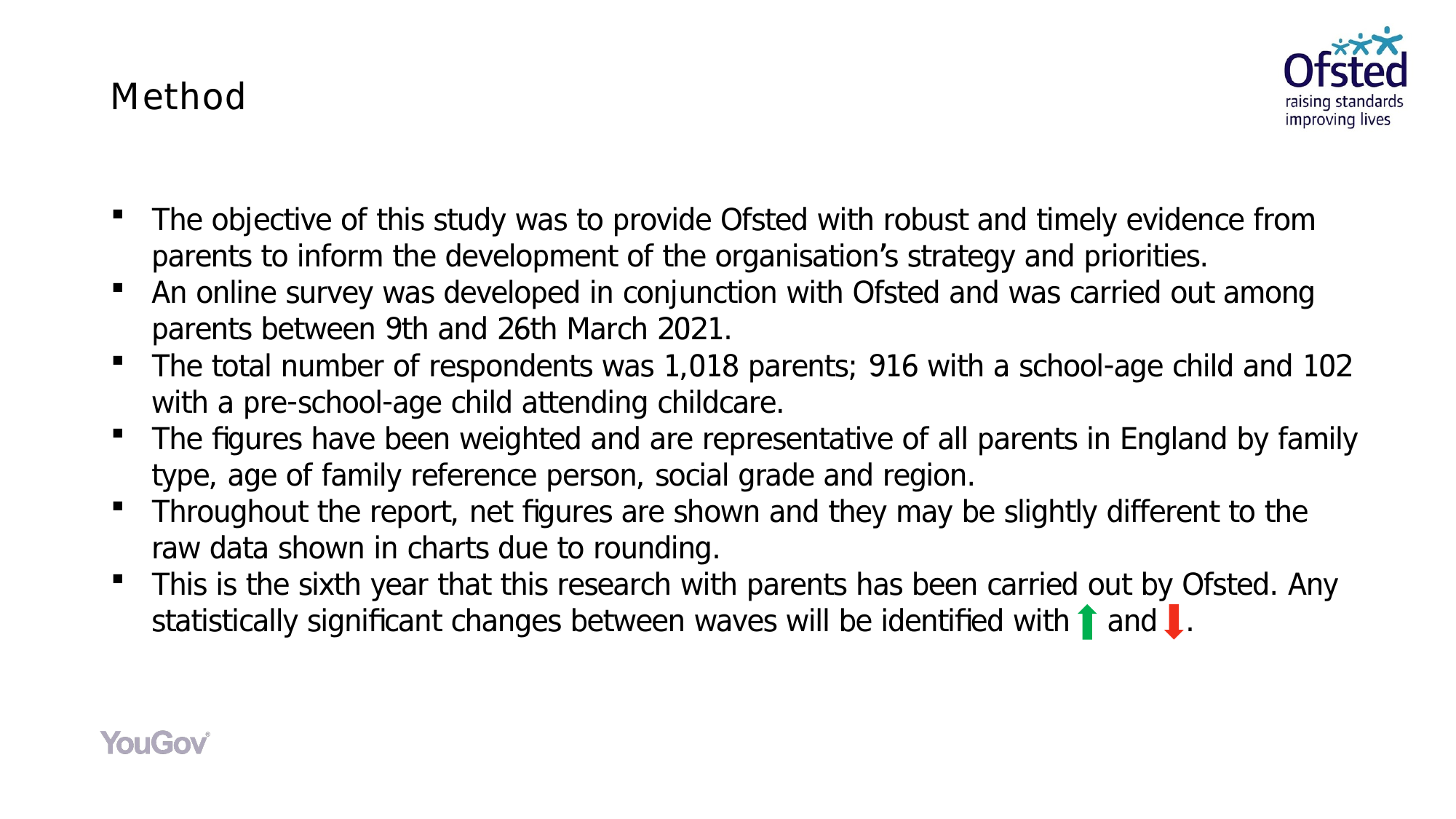

# Method
The objective of this study was to provide Ofsted with robust and timely evidence from parents to inform the development of the organisation’s strategy and priorities.
An online survey was developed in conjunction with Ofsted and was carried out among parents between 9th and 26th March 2021.
The total number of respondents was 1,018 parents; 916 with a school-age child and 102 with a pre-school-age child attending childcare.
The figures have been weighted and are representative of all parents in England by family type, age of family reference person, social grade and region.
Throughout the report, net figures are shown and they may be slightly different to the raw data shown in charts due to rounding.
This is the sixth year that this research with parents has been carried out by Ofsted. Any statistically significant changes between waves will be identified with    and   .